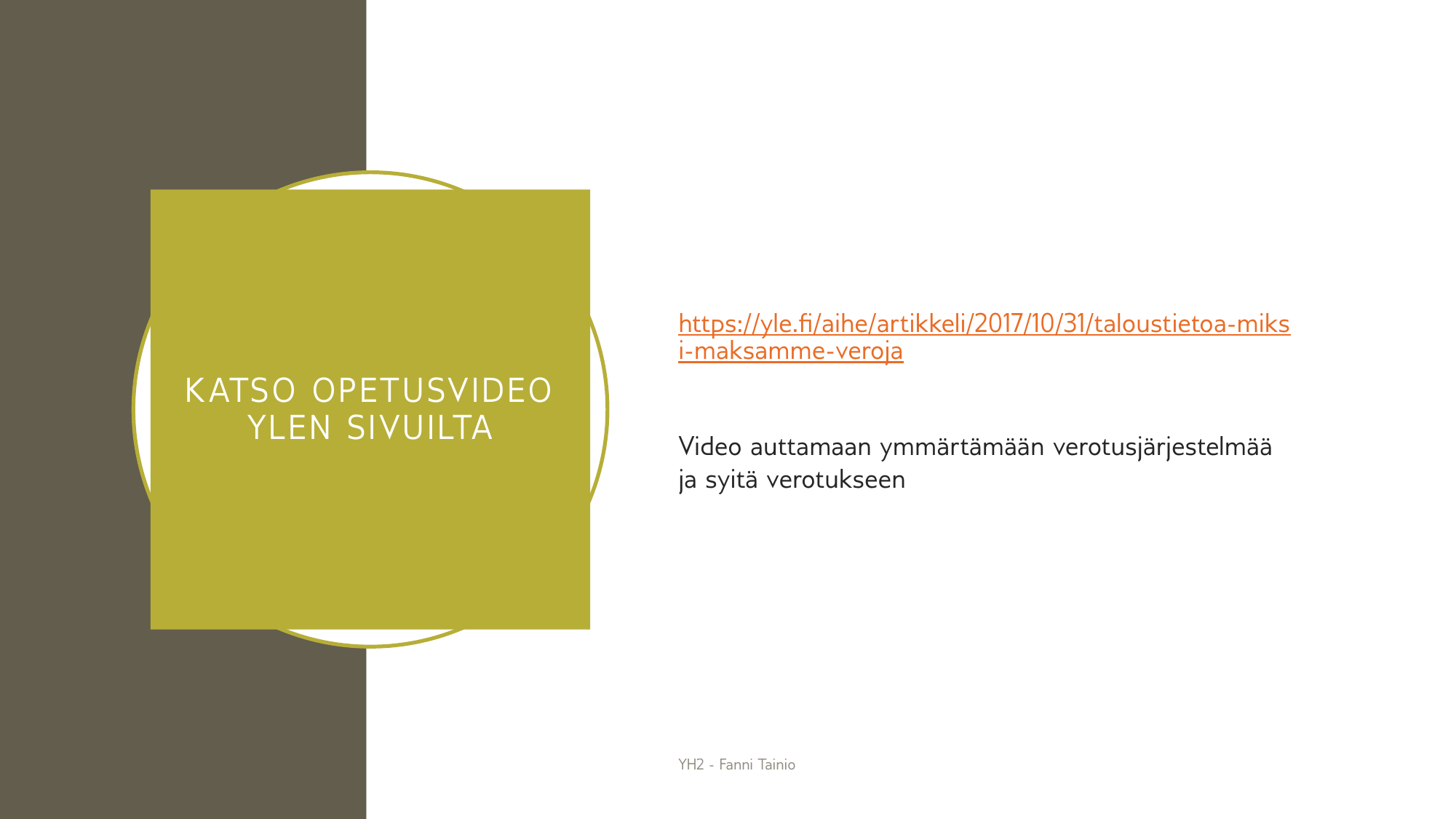

https://yle.fi/aihe/artikkeli/2017/10/31/taloustietoa-miksi-maksamme-veroja

Video auttamaan ymmärtämään verotusjärjestelmää ja syitä verotukseen

# KATSO OPETUSVIDEO YLEN SIVUILTA
YH2 - Fanni Tainio